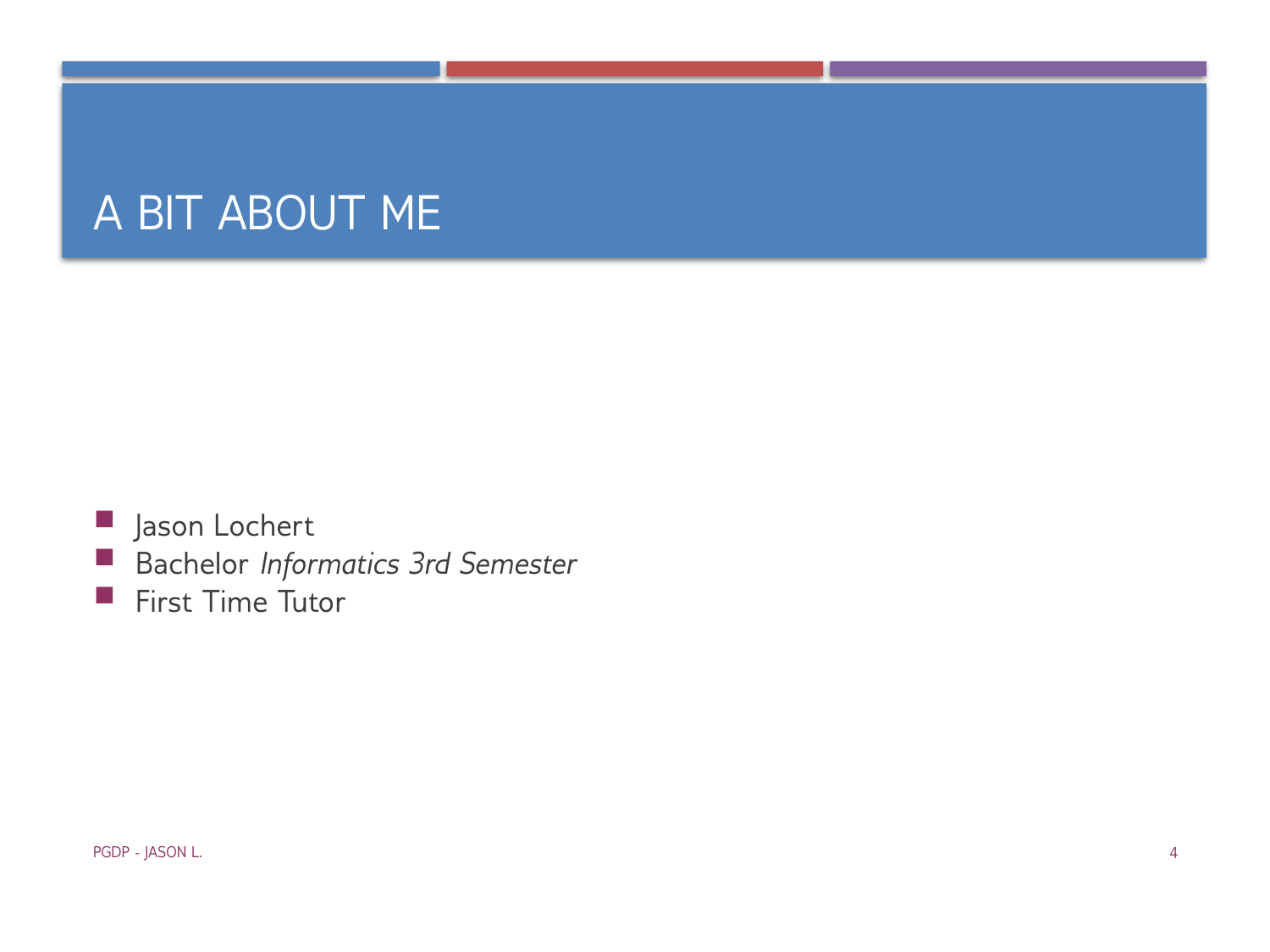

A Bit About me
Jason Lochert
Bachelor Informatics 3rd Semester
First Time Tutor
PGDP - Jason L.
4